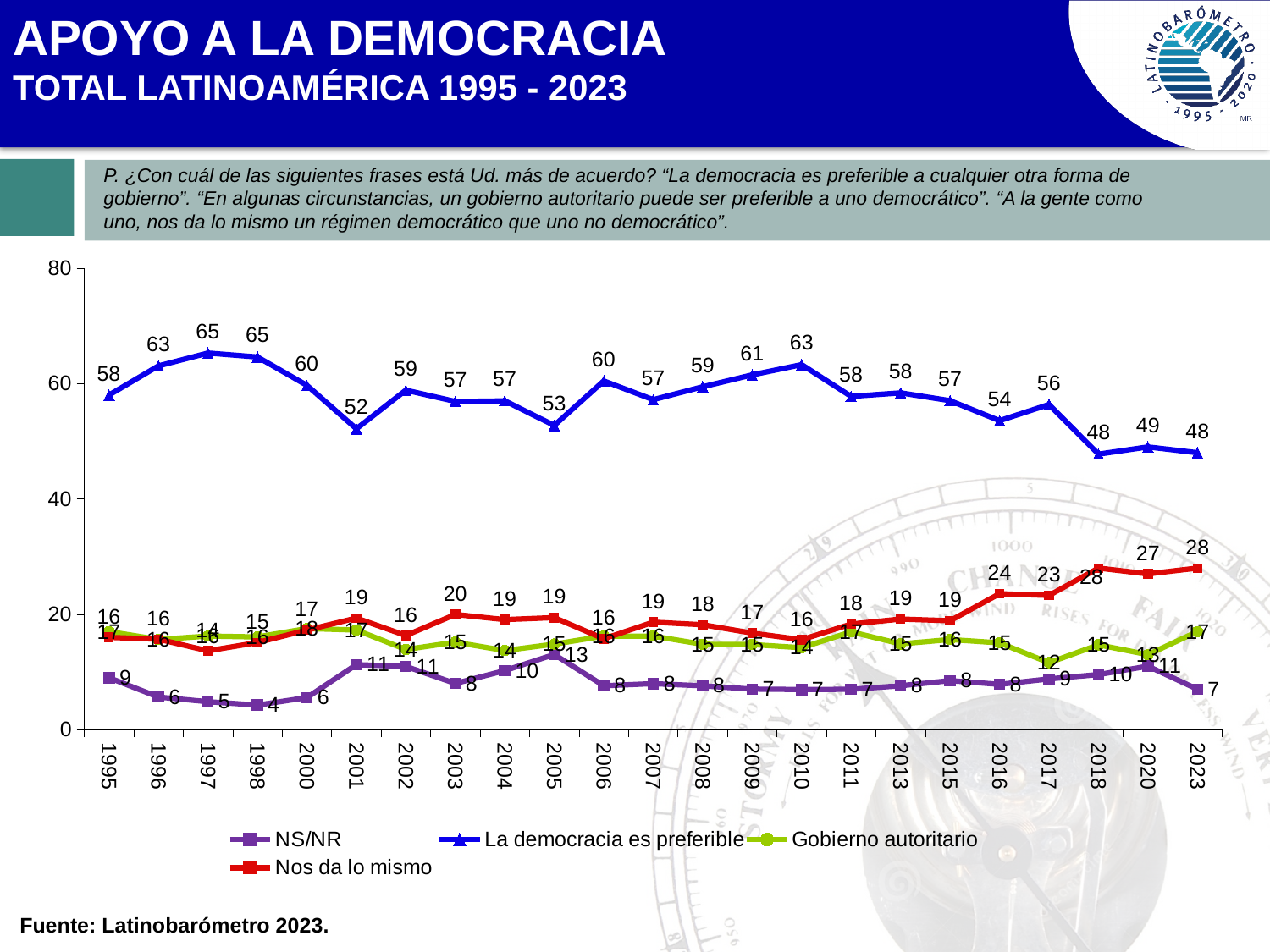

APOYO A LA DEMOCRACIA
TOTAL LATINOAMÉRICA 1995 - 2023

P. ¿Con cuál de las siguientes frases está Ud. más de acuerdo? “La democracia es preferible a cualquier otra forma de gobierno”. “En algunas circunstancias, un gobierno autoritario puede ser preferible a uno democrático”. “A la gente como uno, nos da lo mismo un régimen democrático que uno no democrático”.

### Chart

| Category | NS/NR | La democracia es preferible | Gobierno autoritario  | Nos da lo mismo  |
|---|---|---|---|---|
| 1995 | 9.0 | 58.0 | 17.0 | 16.0 |
| 1996 | 5.645215875616249 | 63.05483780465901 | 15.621355321378022 | 15.678590998346259 |
| 1997 | 4.842288084322819 | 65.27642593286257 | 16.221814401234493 | 13.65947158158187 |
| 1998 | 4.251003332851377 | 64.59133626037443 | 16.06108434148243 | 15.096576065293528 |
| 2000 | 5.54883490979639 | 59.68546335216782 | 17.51601872006917 | 17.24968301796482 |
| 2001 | 11.26315699539872 | 52.14423837751563 | 17.256848186310055 | 19.335756440784255 |
| 2002 | 10.951902554105656 | 58.83979314077298 | 13.894497115890463 | 16.313807189234804 |
| 2003 | 7.996981979976096 | 56.88657418095278 | 15.152993416283111 | 19.96345042279355 |
| 2004 | 10.236162705098502 | 56.98949257255075 | 13.703717938802226 | 19.070626783552125 |
| 2005 | 13.026614983799501 | 52.72954142357016 | 14.825996163987492 | 19.417847428650443 |
| 2006 | 7.599060932097892 | 60.44095868761987 | 16.215883913922063 | 15.74409646635915 |
| 2007 | 7.962170440851061 | 57.19392928404228 | 16.215221765291457 | 18.628678509809518 |
| 2008 | 7.596673245121813 | 59.4310518447372 | 14.792966051453012 | 18.17930885868938 |
| 2009 | 7.023320102380293 | 61.49546048990465 | 14.746792123360134 | 16.734427284355235 |
| 2010 | 6.952745176794689 | 63.26797115005795 | 14.190688271099965 | 15.588595402049036 |
| 2011 | 6.984542106368819 | 57.754502875379174 | 16.96030553297468 | 18.30064948527591 |
| 2013 | 7.601951180388386 | 58.37186371260994 | 14.86048458646248 | 19.165700520536788 |
| 2015 | 8.49438453976943 | 57.01933133642072 | 15.613573855185441 | 18.872710268626903 |
| 2016 | 7.848288639374784 | 53.55311212880637 | 15.043526456639599 | 23.555072775178623 |
| 2017 | 8.789067653872497 | 56.35315552380722 | 11.598109404757896 | 23.25966741756573 |
| 2018 | 9.538648469911847 | 47.75647330581476 | 14.700381462496926 | 28.0044967617794 |
| 2020 | 11.0 | 49.0 | 13.0 | 27.0 |
| 2023 | 7.0 | 48.0 | 17.0 | 28.0 |
Proyectado 2006
p10